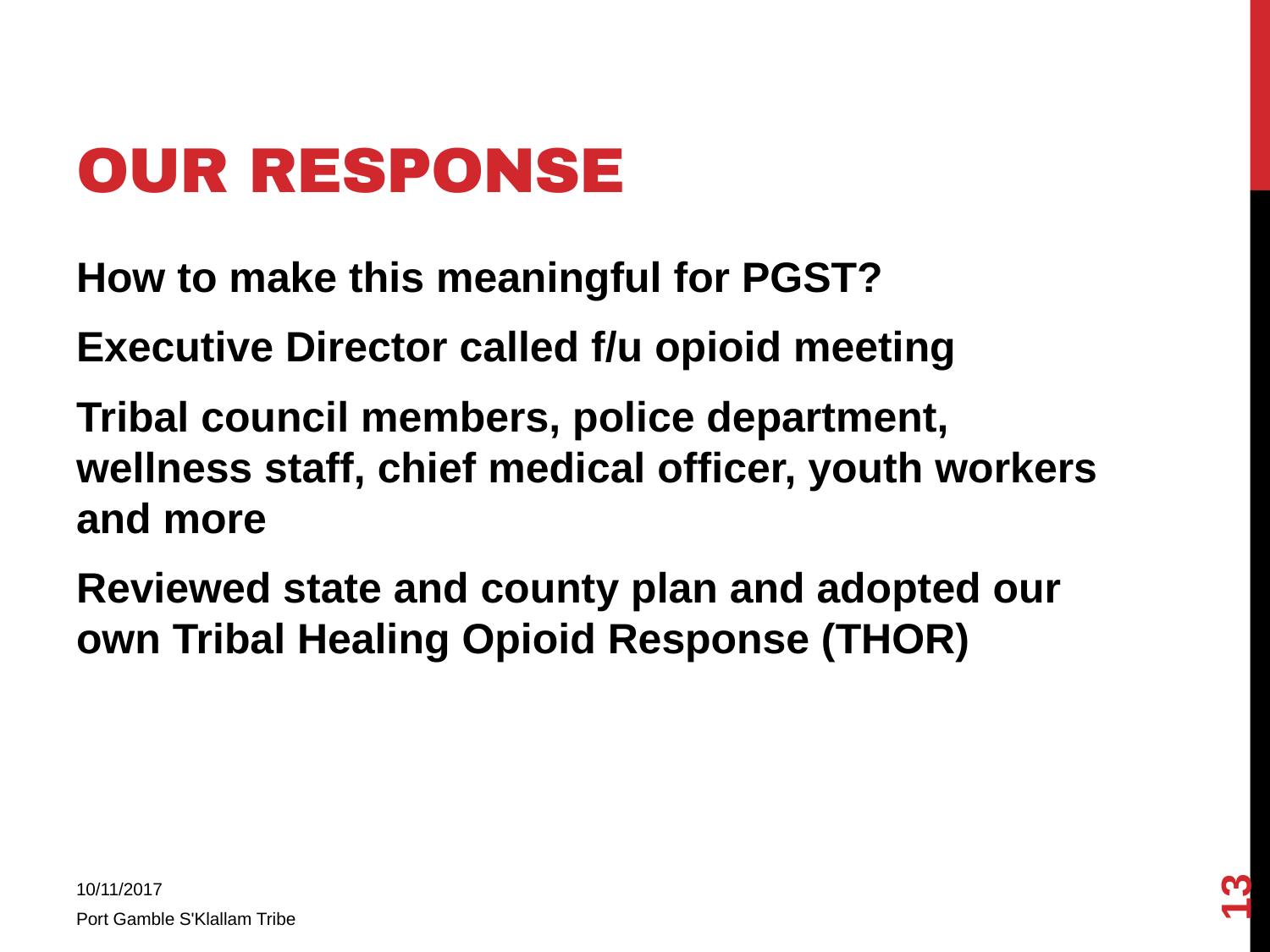

# Our response
How to make this meaningful for PGST?
Executive Director called f/u opioid meeting
Tribal council members, police department, wellness staff, chief medical officer, youth workers and more
Reviewed state and county plan and adopted our own Tribal Healing Opioid Response (THOR)
13
10/11/2017
Port Gamble S'Klallam Tribe